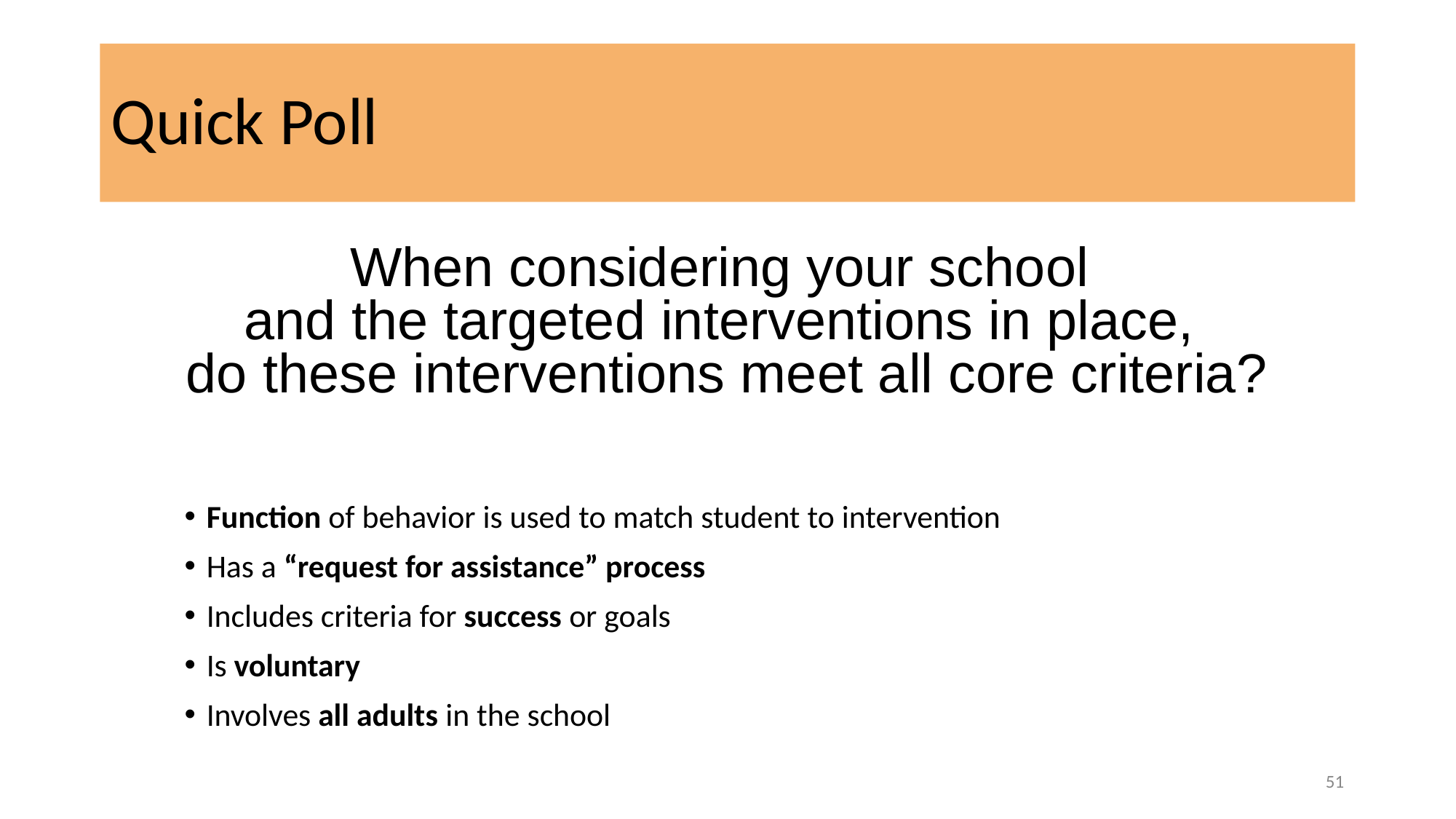

# Quick Poll
When considering your school
and the targeted interventions in place,
do these interventions meet all core criteria?

Function of behavior is used to match student to intervention
Has a “request for assistance” process
Includes criteria for success or goals
Is voluntary
Involves all adults in the school
51